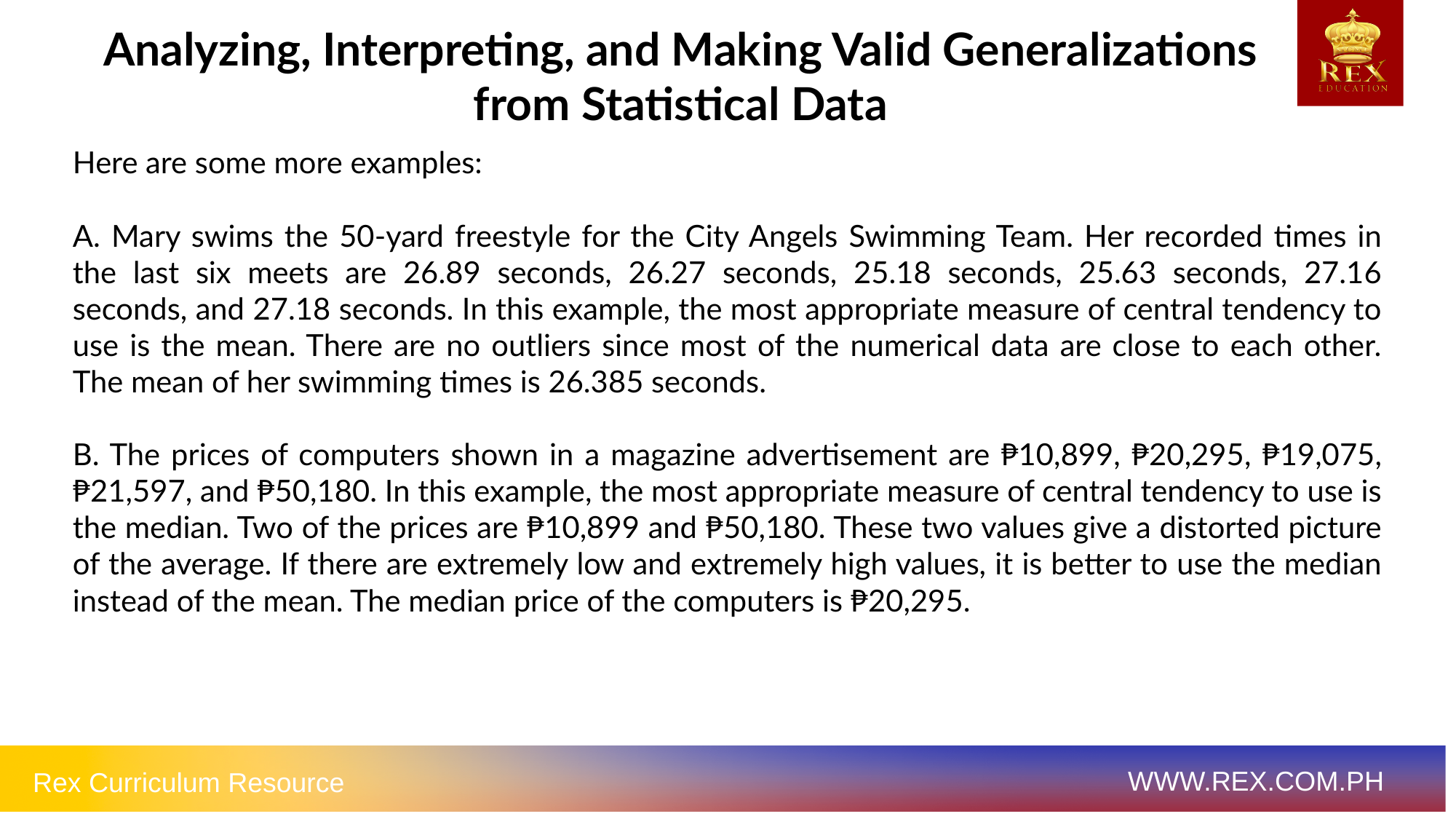

# Analyzing, Interpreting, and Making Valid Generalizations from Statistical Data
Here are some more examples:

A. Mary swims the 50-yard freestyle for the City Angels Swimming Team. Her recorded times in the last six meets are 26.89 seconds, 26.27 seconds, 25.18 seconds, 25.63 seconds, 27.16 seconds, and 27.18 seconds. In this example, the most appropriate measure of central tendency to use is the mean. There are no outliers since most of the numerical data are close to each other. The mean of her swimming times is 26.385 seconds.

B. The prices of computers shown in a magazine advertisement are ₱10,899, ₱20,295, ₱19,075, ₱21,597, and ₱50,180. In this example, the most appropriate measure of central tendency to use is the median. Two of the prices are ₱10,899 and ₱50,180. These two values give a distorted picture of the average. If there are extremely low and extremely high values, it is better to use the median instead of the mean. The median price of the computers is ₱20,295.